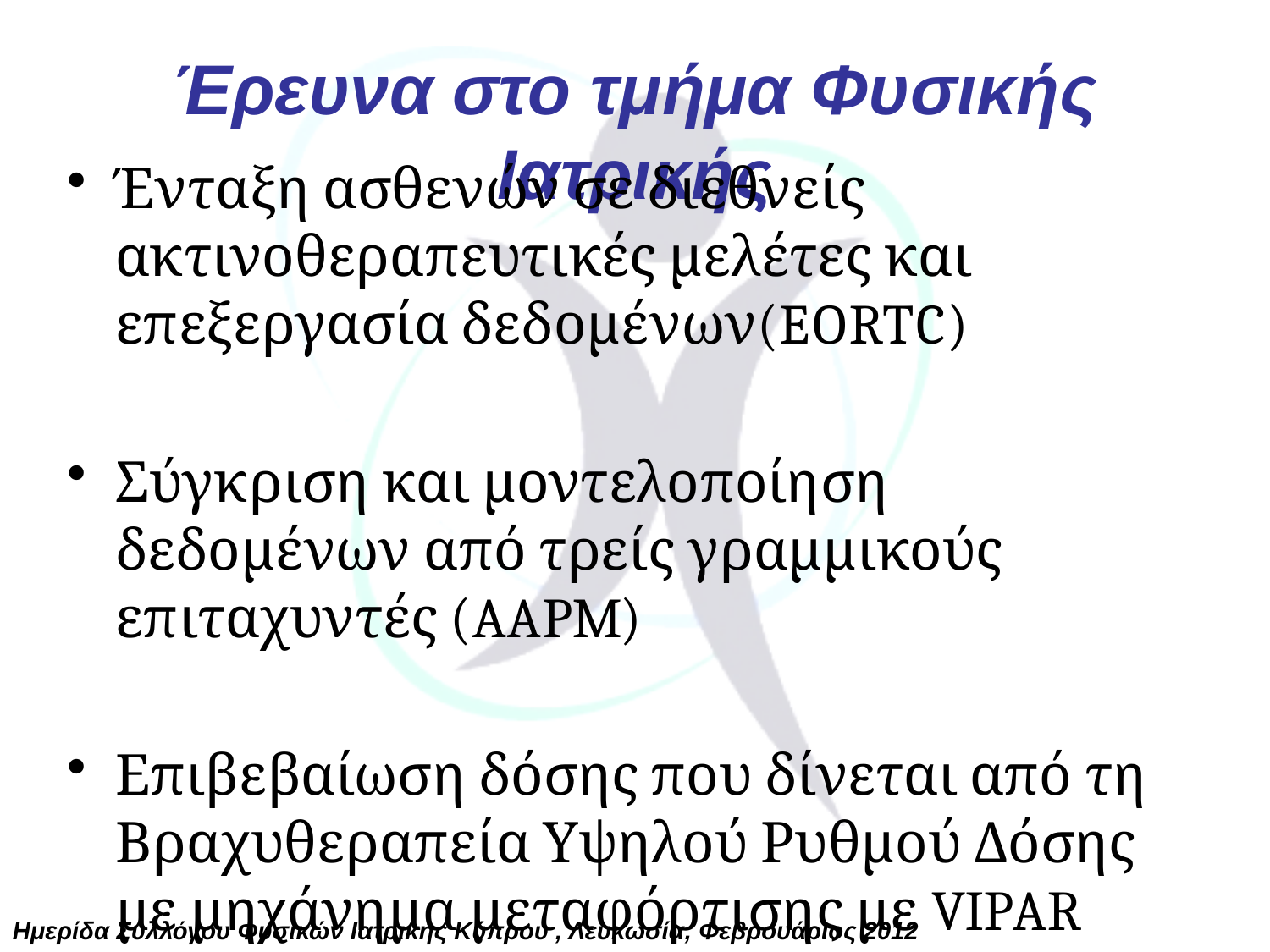

# Έρευνα στο τμήμα Φυσικής Ιατρικής
Ένταξη ασθενών σε διεθνείς ακτινοθεραπευτικές μελέτες και επεξεργασία δεδομένων(EORTC)

Σύγκριση και μοντελοποίηση δεδομένων από τρείς γραμμικούς επιταχυντές (AAPM)

Επιβεβαίωση δόσης που δίνεται από τη Βραχυθεραπεία Υψηλού Ρυθμού Δόσης με μηχάνημα μεταφόρτισης με VIPAR τζελ
Ημερίδα Συλλόγου Φυσικών Ιατρικής Κύπρου , Λευκωσία, Φεβρουάριος 2012